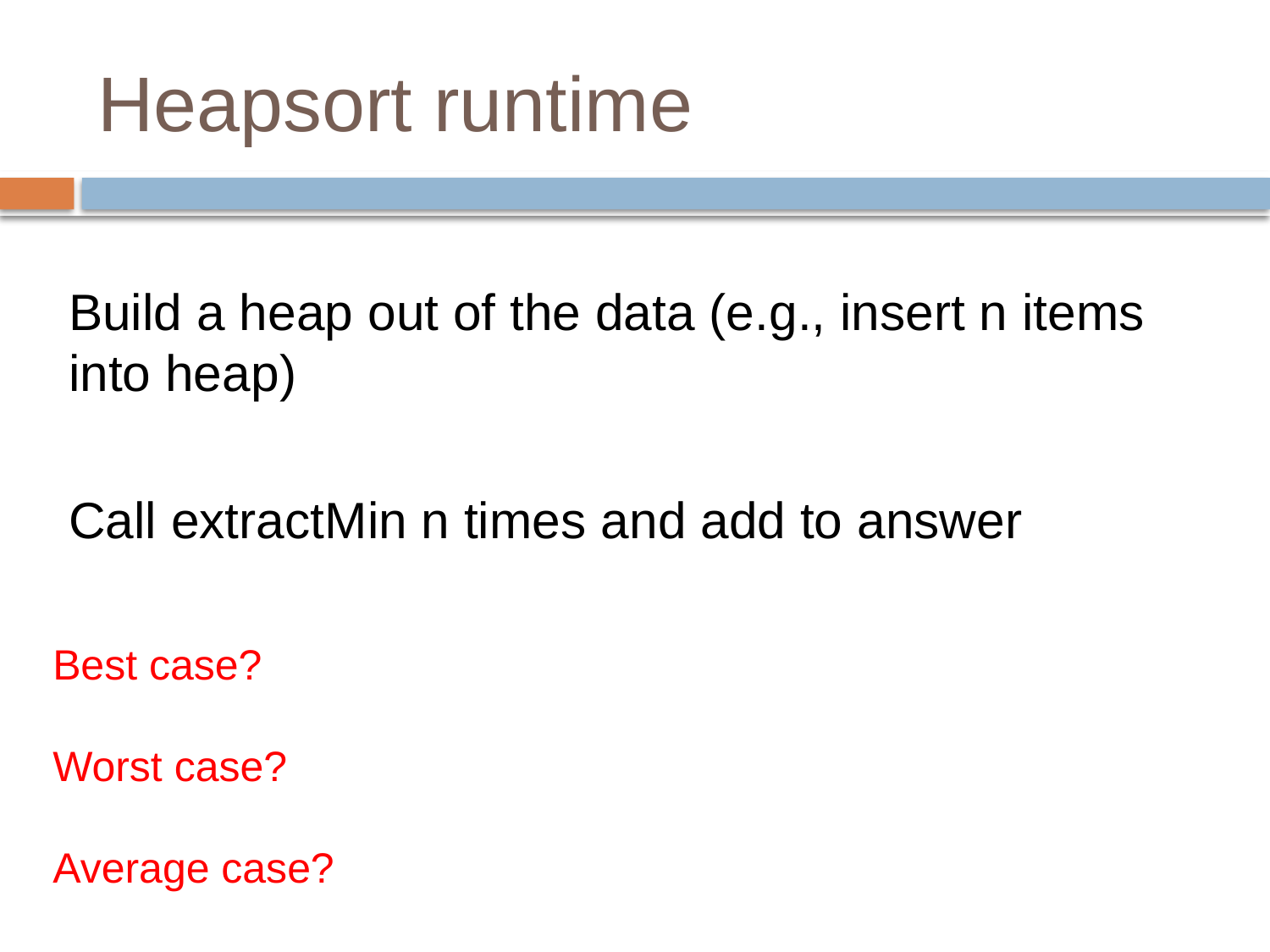

# Heapsort runtime
Build a heap out of the data (e.g., insert n items into heap)

Call extractMin n times and add to answer
Best case?

Worst case?

Average case?